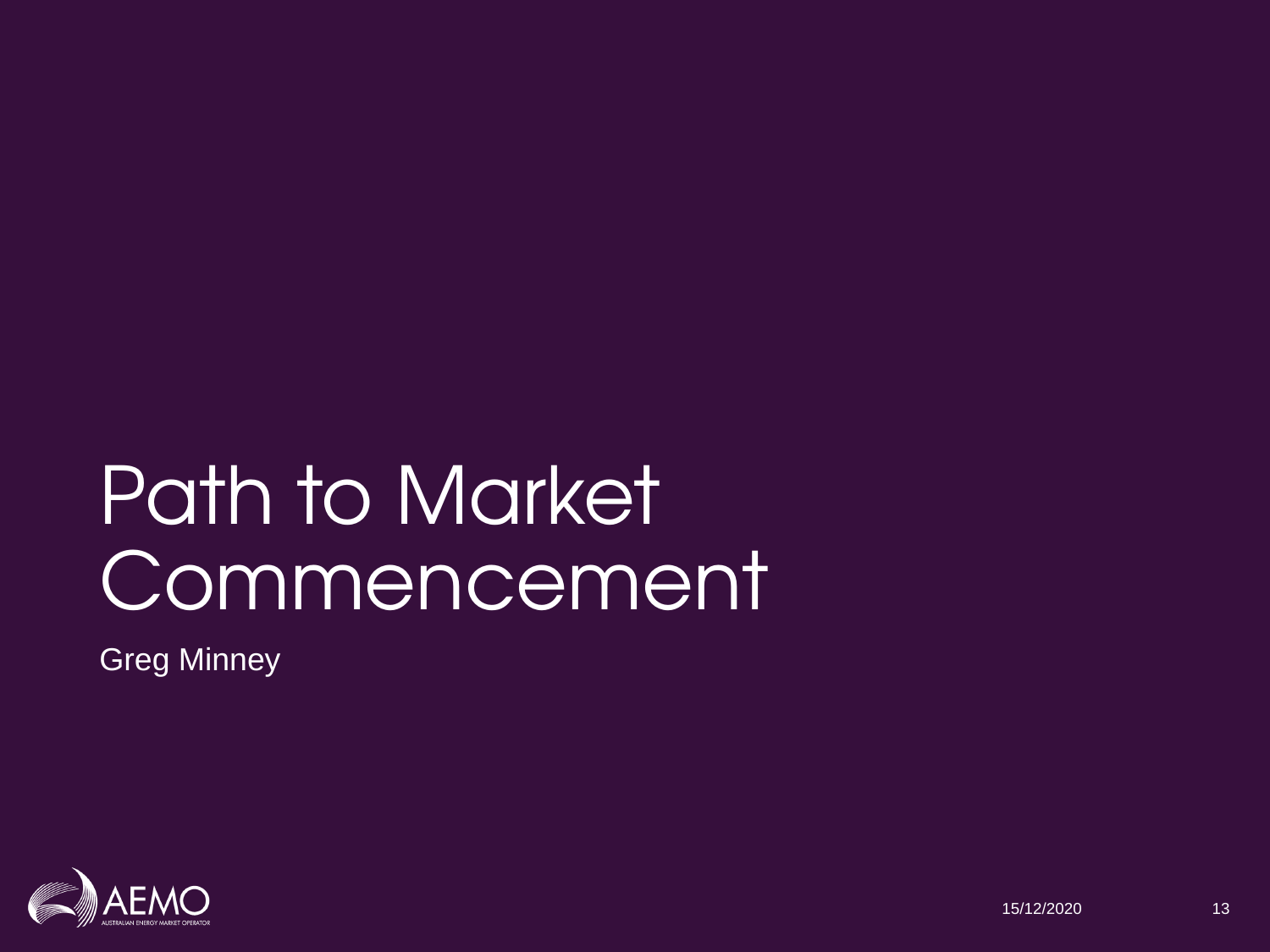

# Path to Market Commencement
Greg Minney
15/12/2020
13